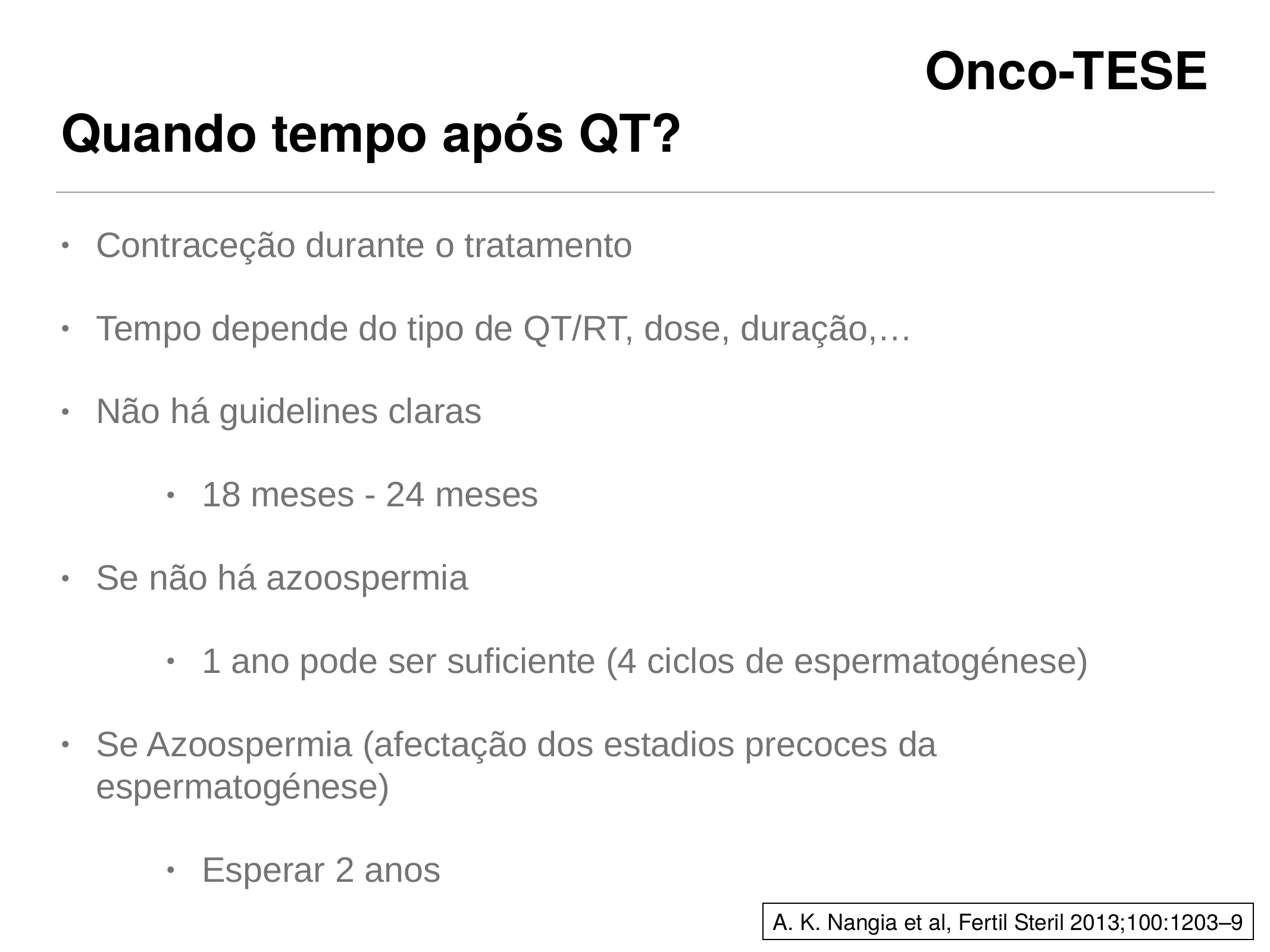

# Onco-TESE
Quando tempo após QT?
Contraceção durante o tratamento
Tempo depende do tipo de QT/RT, dose, duração,…
Não há guidelines claras
18 meses - 24 meses
Se não há azoospermia
1 ano pode ser suficiente (4 ciclos de espermatogénese)
Se Azoospermia (afectação dos estadios precoces da espermatogénese)
Esperar 2 anos
A. K. Nangia et al, Fertil Steril 2013;100:1203–9